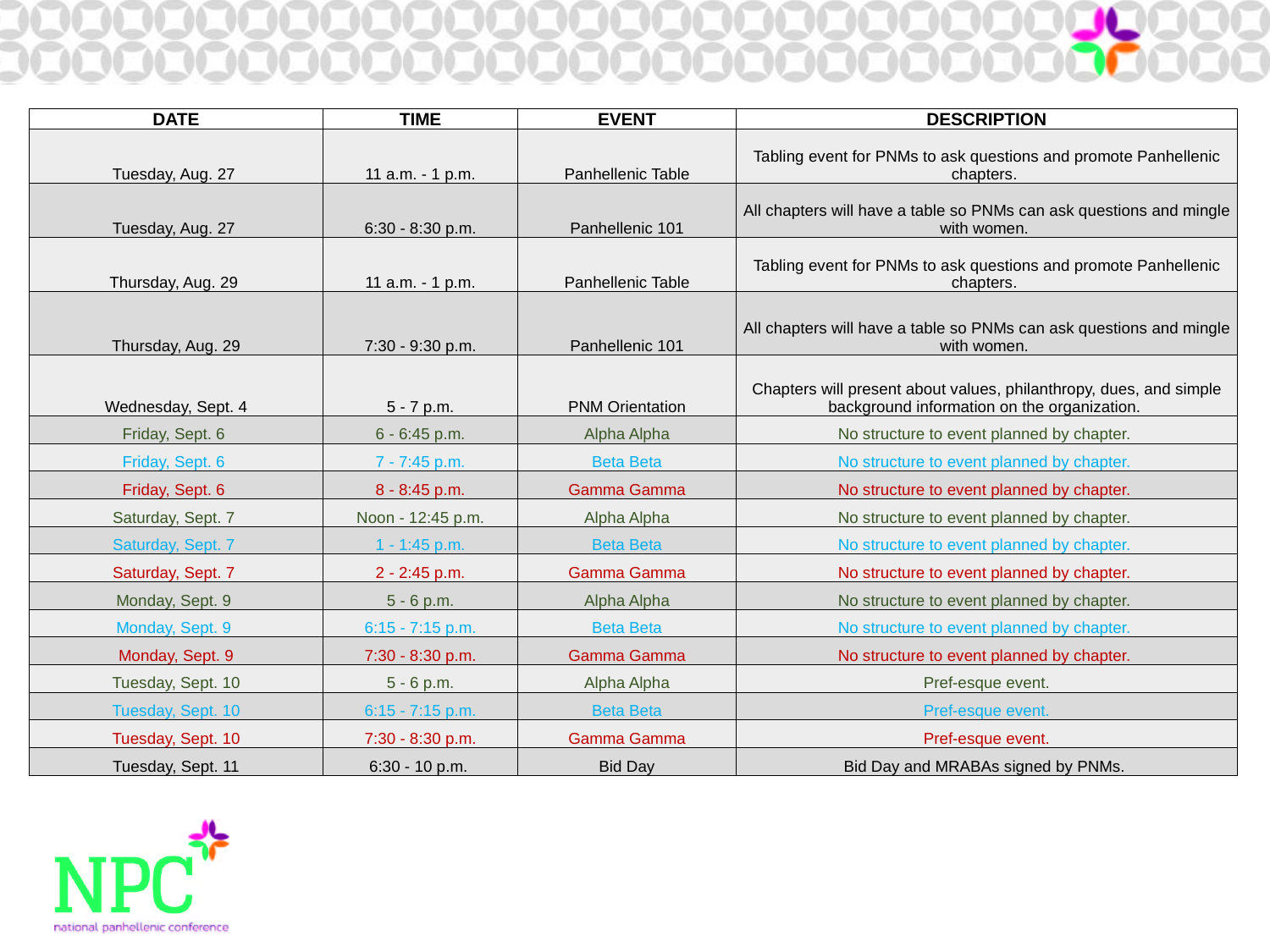

| DATE | TIME | EVENT | DESCRIPTION |
| --- | --- | --- | --- |
| Tuesday, Aug. 27 | 11 a.m. - 1 p.m. | Panhellenic Table | Tabling event for PNMs to ask questions and promote Panhellenic chapters. |
| Tuesday, Aug. 27 | 6:30 - 8:30 p.m. | Panhellenic 101 | All chapters will have a table so PNMs can ask questions and mingle with women. |
| Thursday, Aug. 29 | 11 a.m. - 1 p.m. | Panhellenic Table | Tabling event for PNMs to ask questions and promote Panhellenic chapters. |
| Thursday, Aug. 29 | 7:30 - 9:30 p.m. | Panhellenic 101 | All chapters will have a table so PNMs can ask questions and mingle with women. |
| Wednesday, Sept. 4 | 5 - 7 p.m. | PNM Orientation | Chapters will present about values, philanthropy, dues, and simple background information on the organization. |
| Friday, Sept. 6 | 6 - 6:45 p.m. | Alpha Alpha | No structure to event planned by chapter. |
| Friday, Sept. 6 | 7 - 7:45 p.m. | Beta Beta | No structure to event planned by chapter. |
| Friday, Sept. 6 | 8 - 8:45 p.m. | Gamma Gamma | No structure to event planned by chapter. |
| Saturday, Sept. 7 | Noon - 12:45 p.m. | Alpha Alpha | No structure to event planned by chapter. |
| Saturday, Sept. 7 | 1 - 1:45 p.m. | Beta Beta | No structure to event planned by chapter. |
| Saturday, Sept. 7 | 2 - 2:45 p.m. | Gamma Gamma | No structure to event planned by chapter. |
| Monday, Sept. 9 | 5 - 6 p.m. | Alpha Alpha | No structure to event planned by chapter. |
| Monday, Sept. 9 | 6:15 - 7:15 p.m. | Beta Beta | No structure to event planned by chapter. |
| Monday, Sept. 9 | 7:30 - 8:30 p.m. | Gamma Gamma | No structure to event planned by chapter. |
| Tuesday, Sept. 10 | 5 - 6 p.m. | Alpha Alpha | Pref-esque event. |
| Tuesday, Sept. 10 | 6:15 - 7:15 p.m. | Beta Beta | Pref-esque event. |
| Tuesday, Sept. 10 | 7:30 - 8:30 p.m. | Gamma Gamma | Pref-esque event. |
| Tuesday, Sept. 11 | 6:30 - 10 p.m. | Bid Day | Bid Day and MRABAs signed by PNMs. |